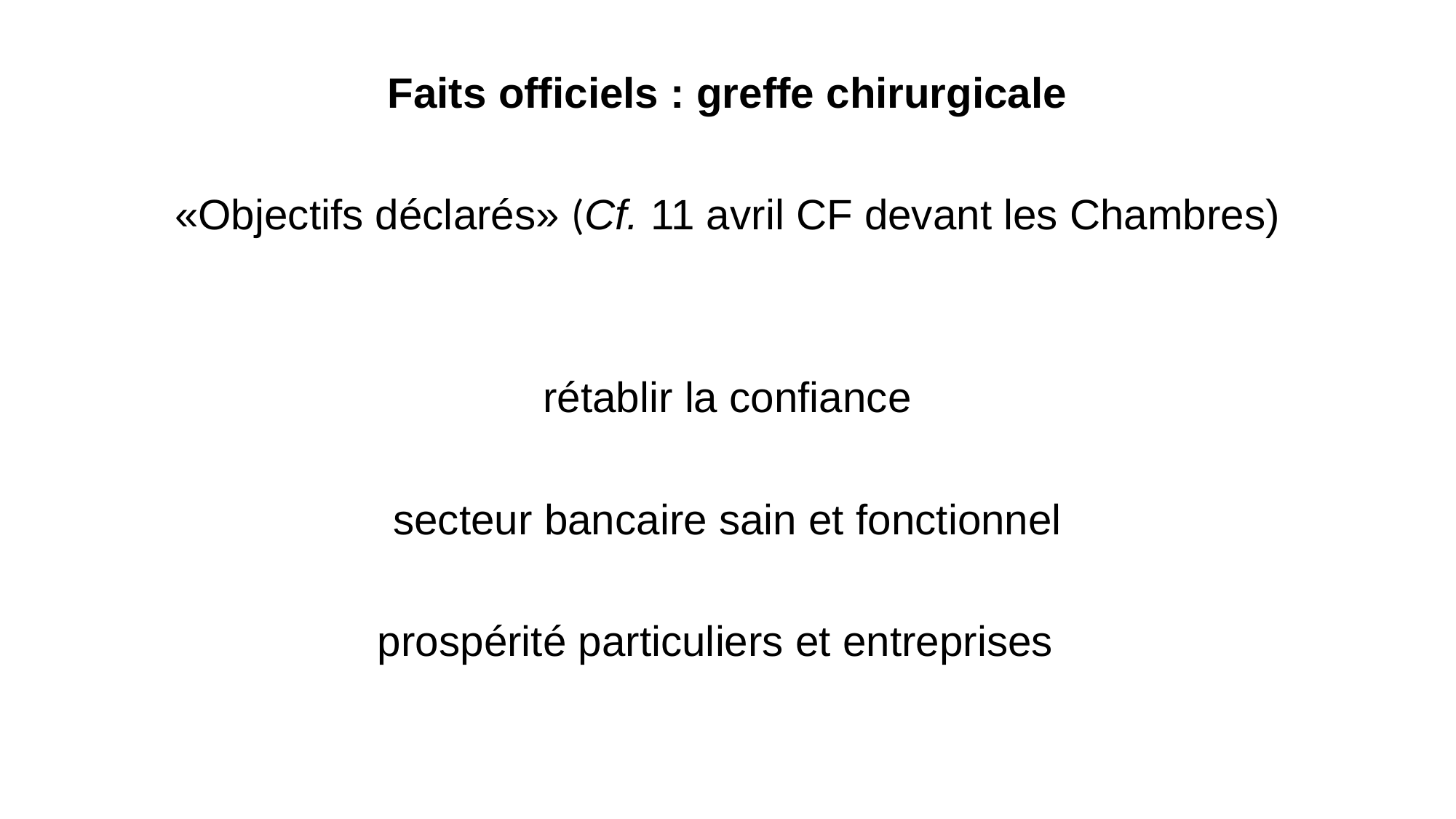

Faits officiels : greffe chirurgicale

«Objectifs déclarés» (Cf. 11 avril CF devant les Chambres)

rétablir la confiance

secteur bancaire sain et fonctionnel

prospérité particuliers et entreprises